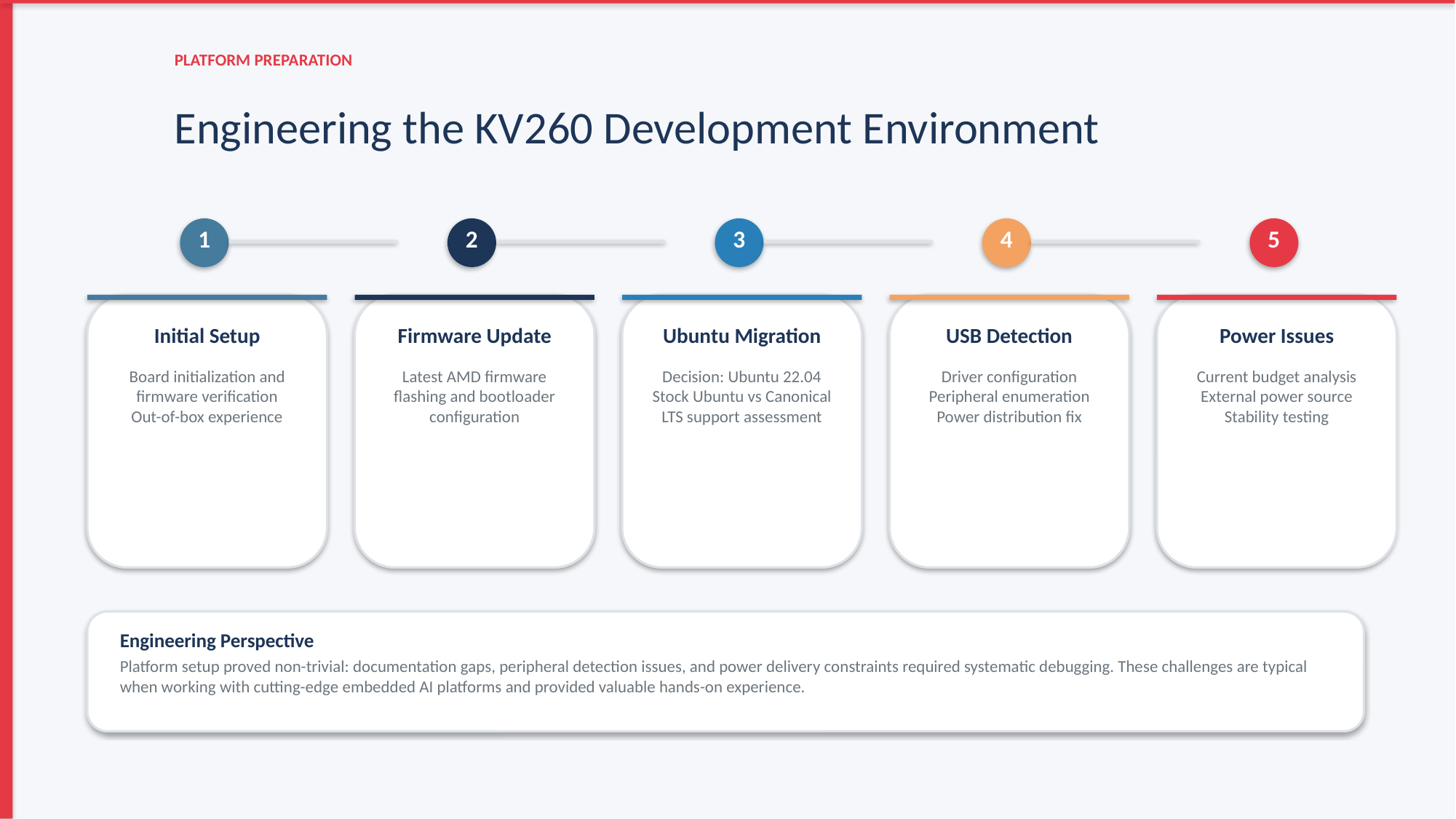

PLATFORM PREPARATION
Engineering the KV260 Development Environment

1

2

3

4

5

Initial Setup
Firmware Update
Ubuntu Migration
USB Detection
Power Issues
Board initialization and
firmware verification
Out-of-box experience
Latest AMD firmware
flashing and bootloader
configuration
Decision: Ubuntu 22.04
Stock Ubuntu vs Canonical
LTS support assessment
Driver configuration
Peripheral enumeration
Power distribution fix
Current budget analysis
External power source
Stability testing

Engineering Perspective
Platform setup proved non-trivial: documentation gaps, peripheral detection issues, and power delivery constraints required systematic debugging. These challenges are typical when working with cutting-edge embedded AI platforms and provided valuable hands-on experience.
8